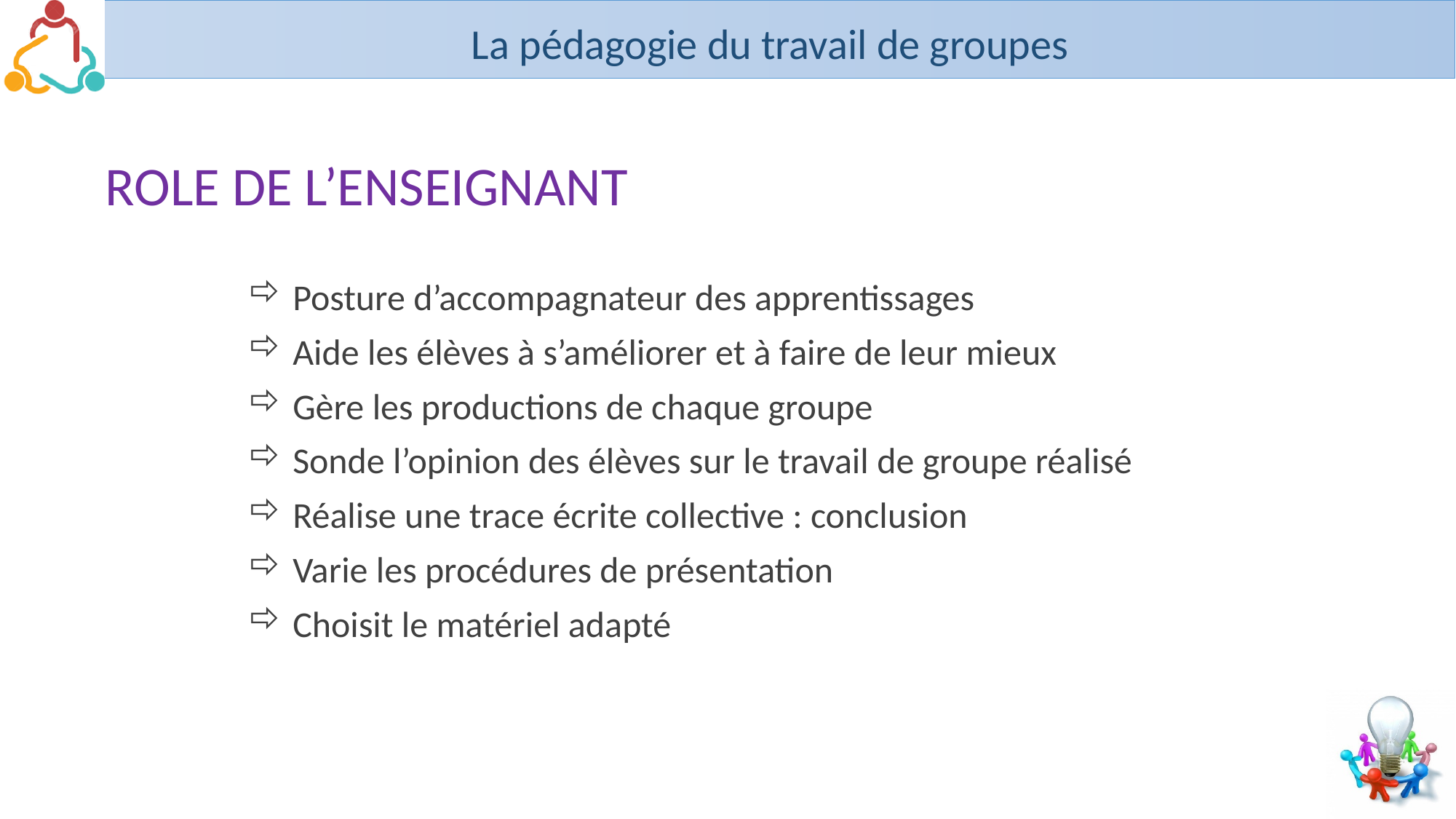

ROLE DE L’ENSEIGNANT
 Posture d’accompagnateur des apprentissages
 Aide les élèves à s’améliorer et à faire de leur mieux
 Gère les productions de chaque groupe
 Sonde l’opinion des élèves sur le travail de groupe réalisé
 Réalise une trace écrite collective : conclusion
 Varie les procédures de présentation
 Choisit le matériel adapté